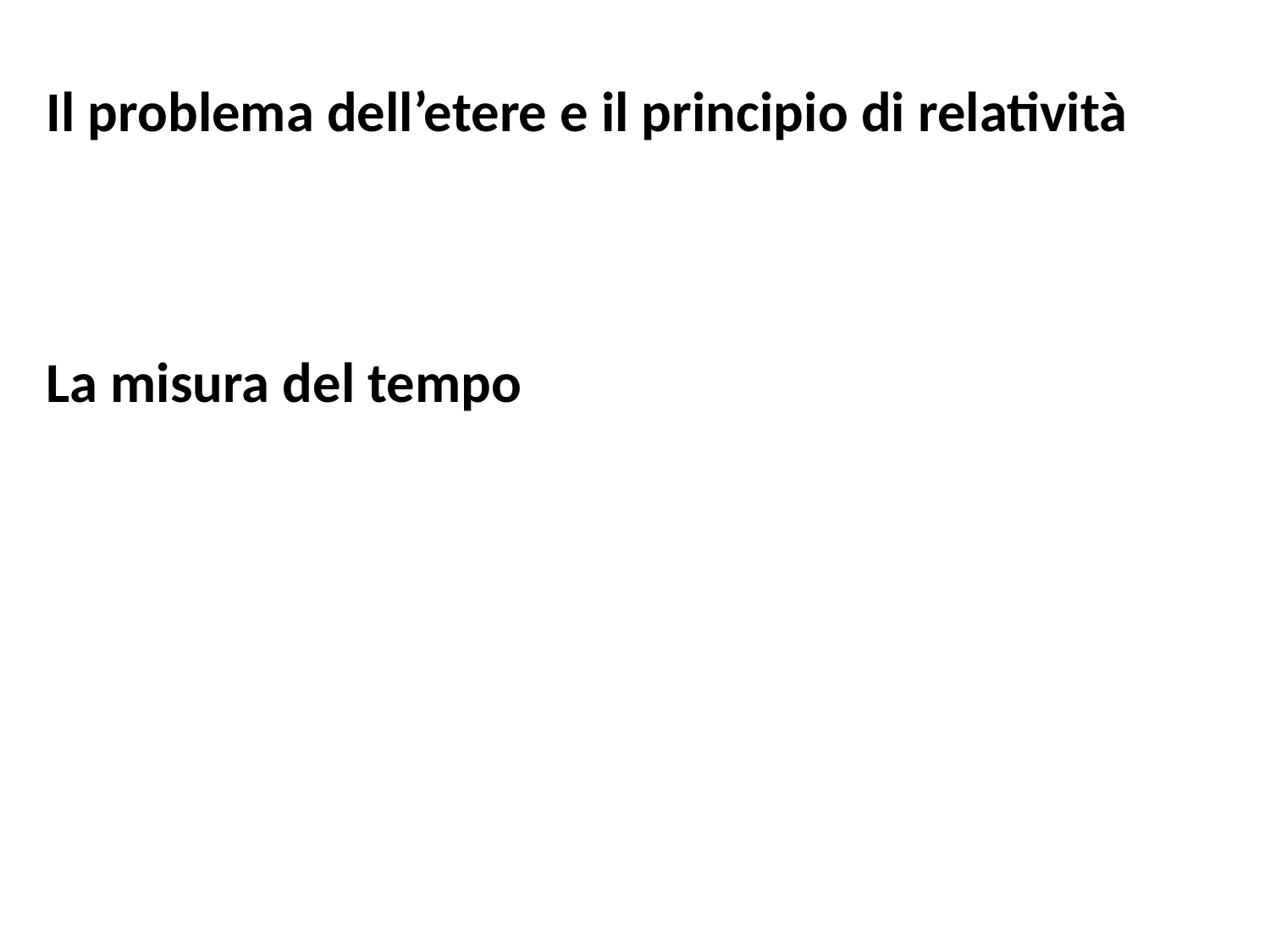

Il problema dell’etere e il principio di relatività

La misura del tempo